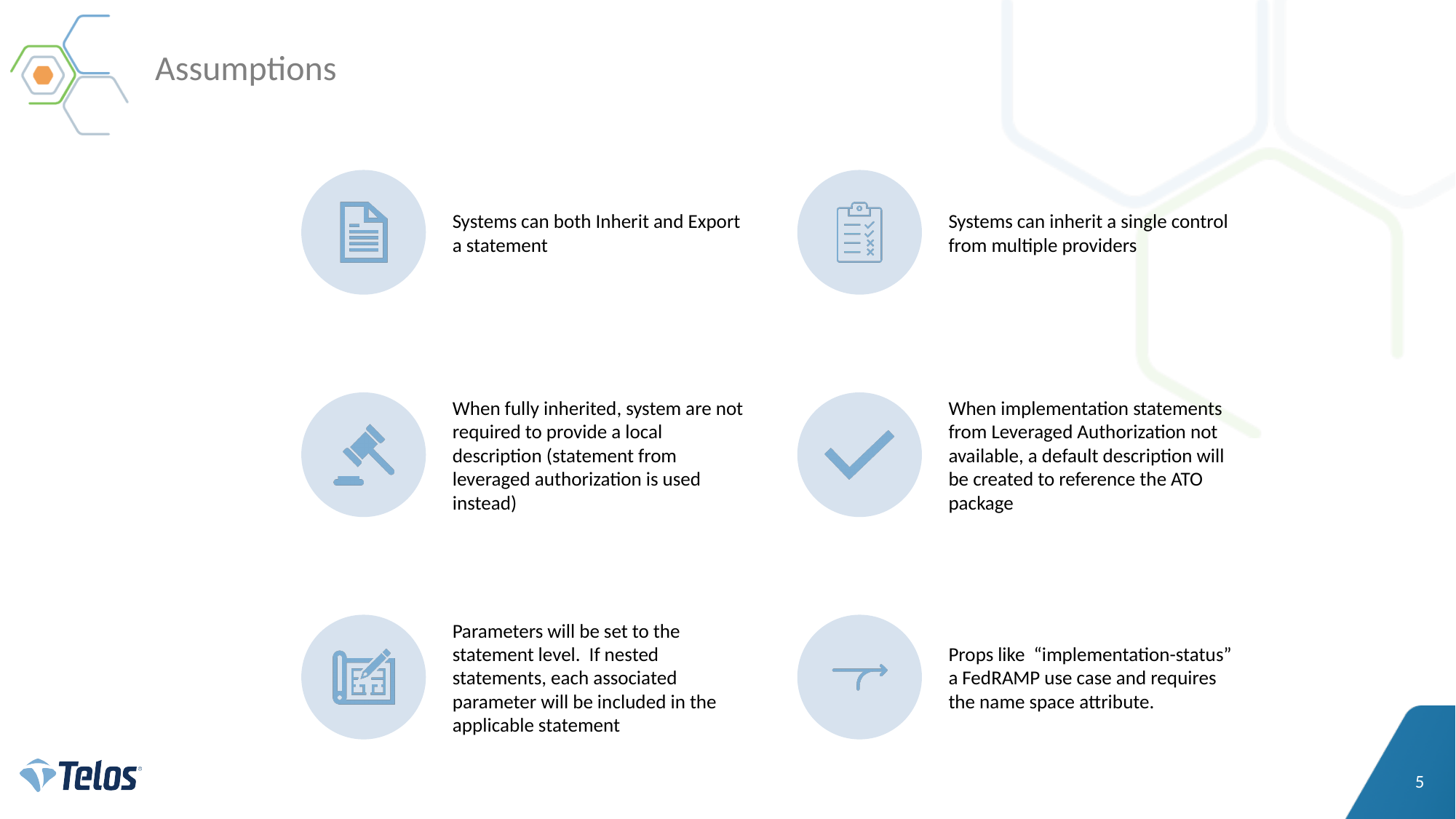

# Assumptions
Systems can both Inherit and Export a statement
Systems can inherit a single control  from multiple providers
When fully inherited, system are not required to provide a local description (statement from leveraged authorization is used instead)
When implementation statements from Leveraged Authorization not available, a default description will be created to reference the ATO package
Parameters will be set to the statement level.  If nested statements, each associated parameter will be included in the applicable statement
Props like  “implementation-status” a FedRAMP use case and requires the name space attribute.
5